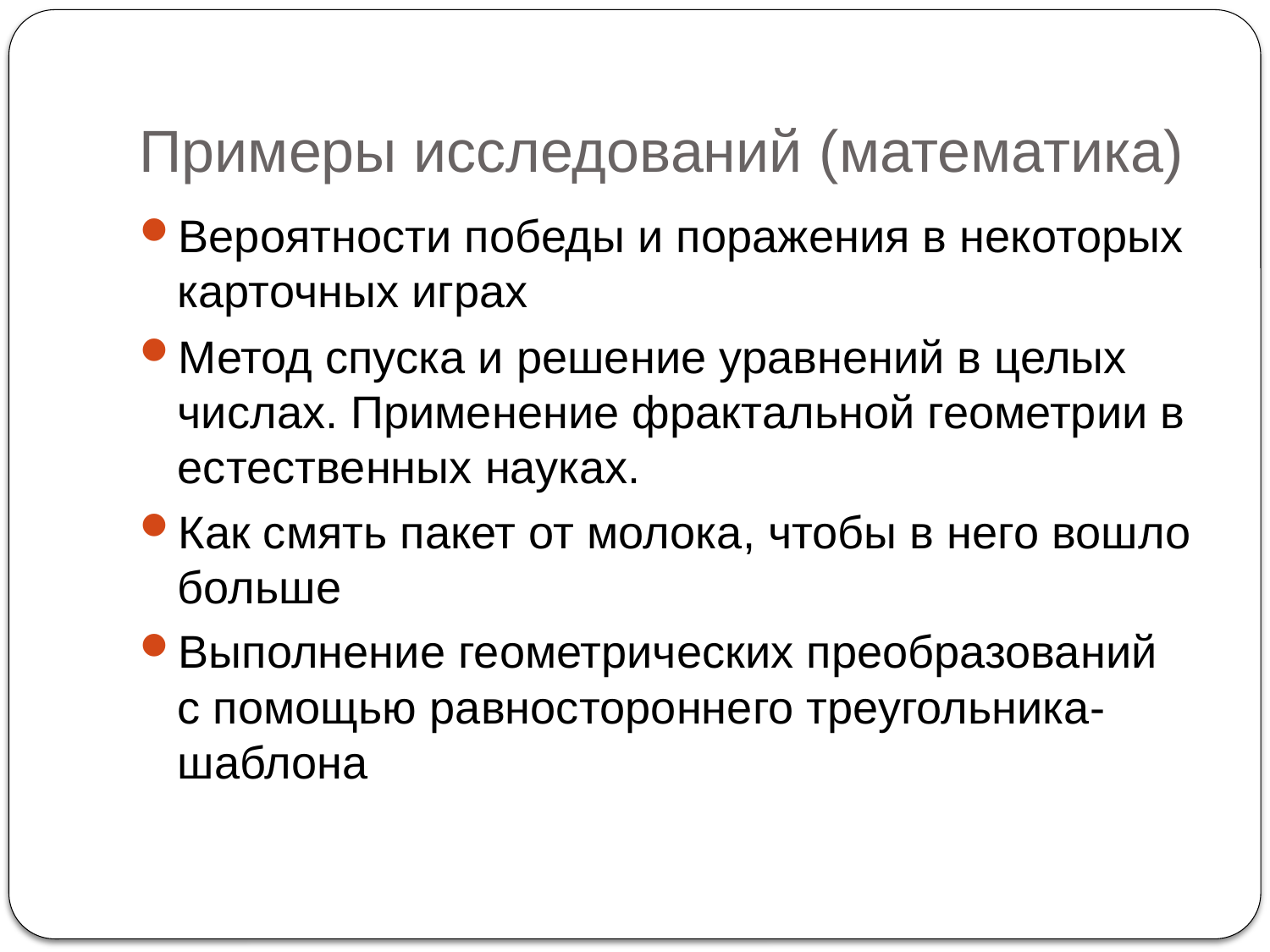

# Примеры исследований (математика)
Вероятности победы и поражения в некоторых карточных играх
Метод спуска и решение уравнений в целых числах. Применение фрактальной геометрии в естественных науках.
Как смять пакет от молока, чтобы в него вошло больше
Выполнение геометрических преобразований с помощью равностороннего треугольника-шаблона